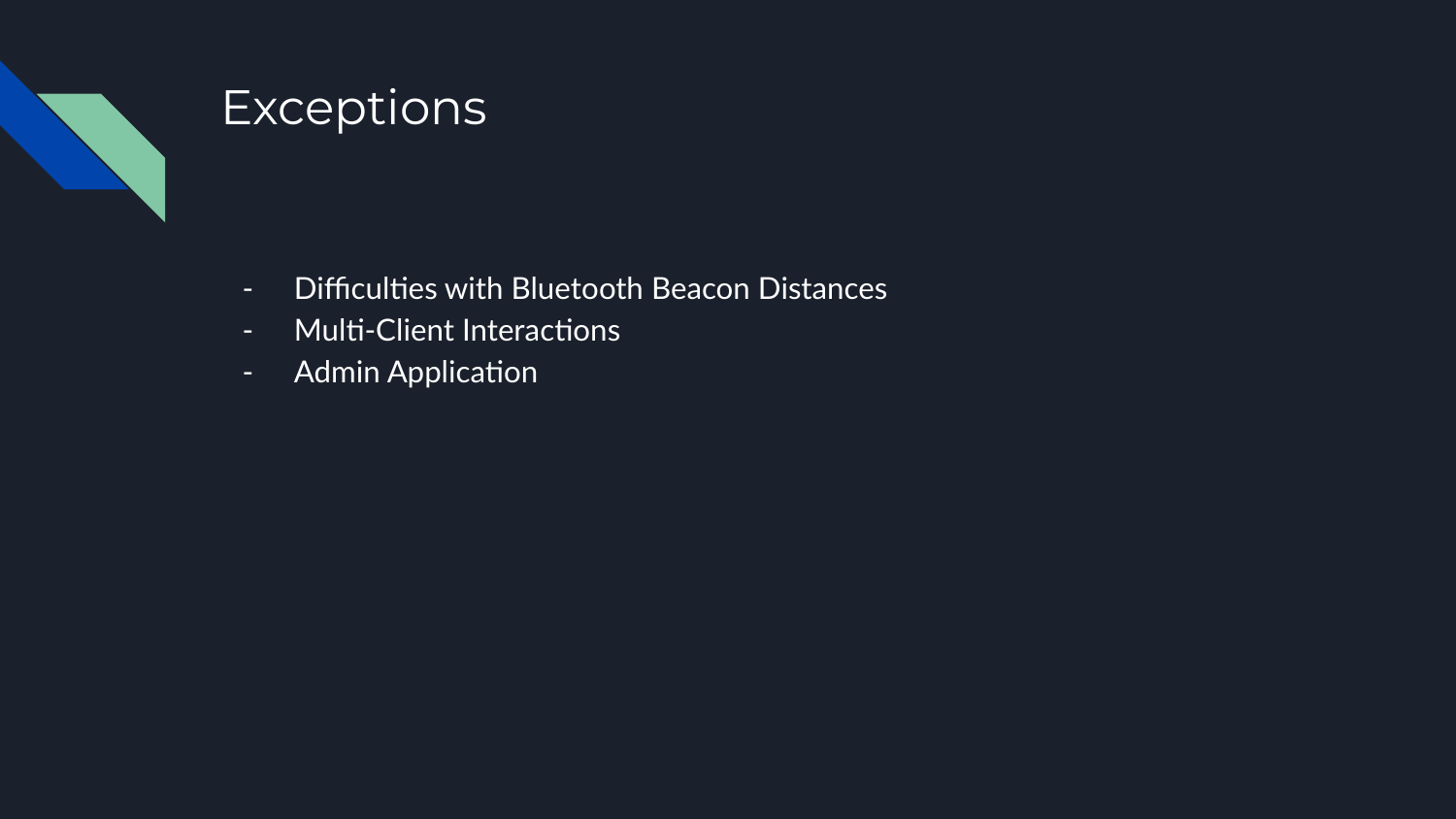

# Exceptions
Difficulties with Bluetooth Beacon Distances
Multi-Client Interactions
Admin Application